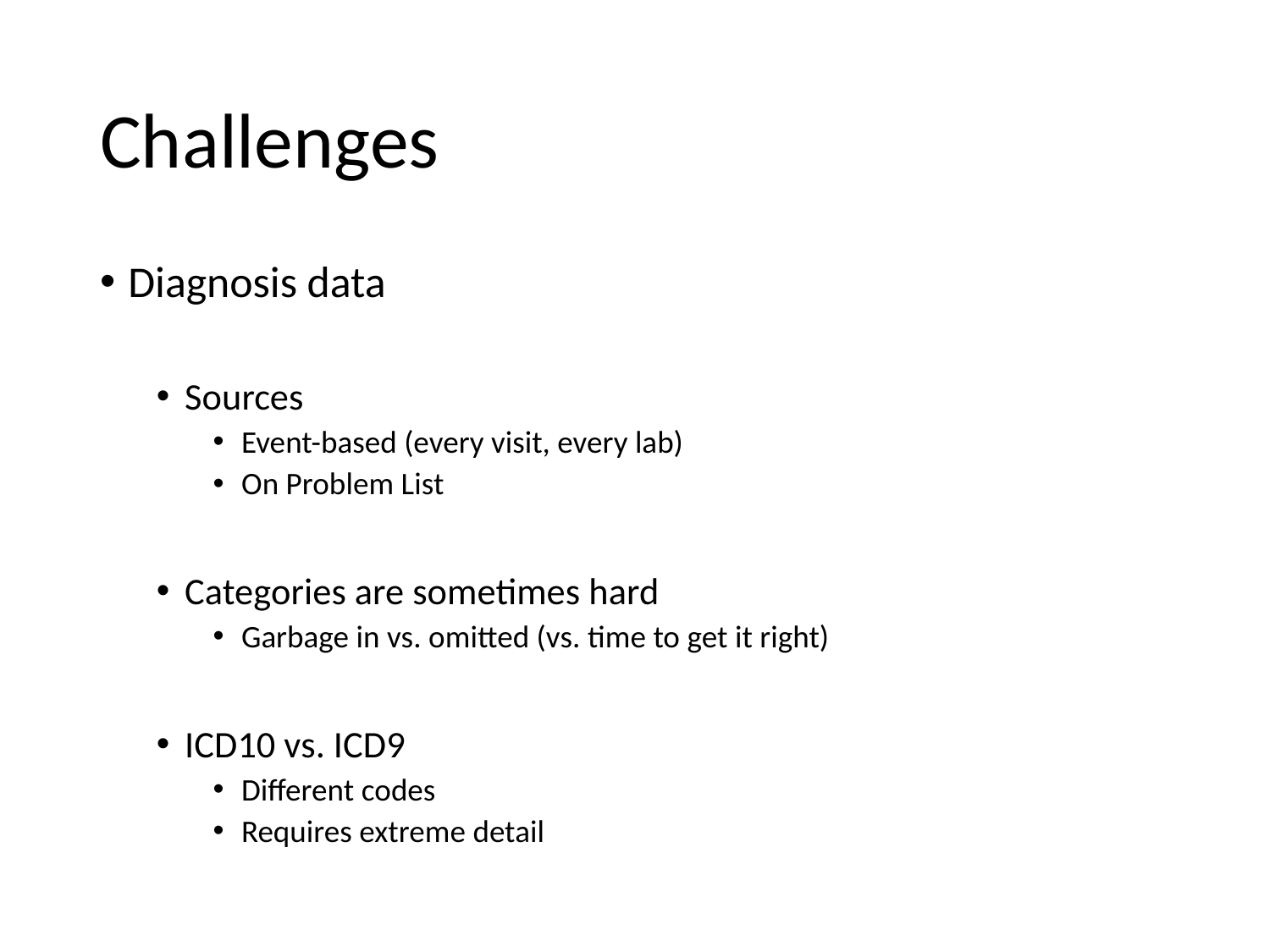

# Challenges
Diagnosis data

Sources
Event-based (every visit, every lab)
On Problem List

Categories are sometimes hard
Garbage in vs. omitted (vs. time to get it right)

ICD10 vs. ICD9
Different codes
Requires extreme detail